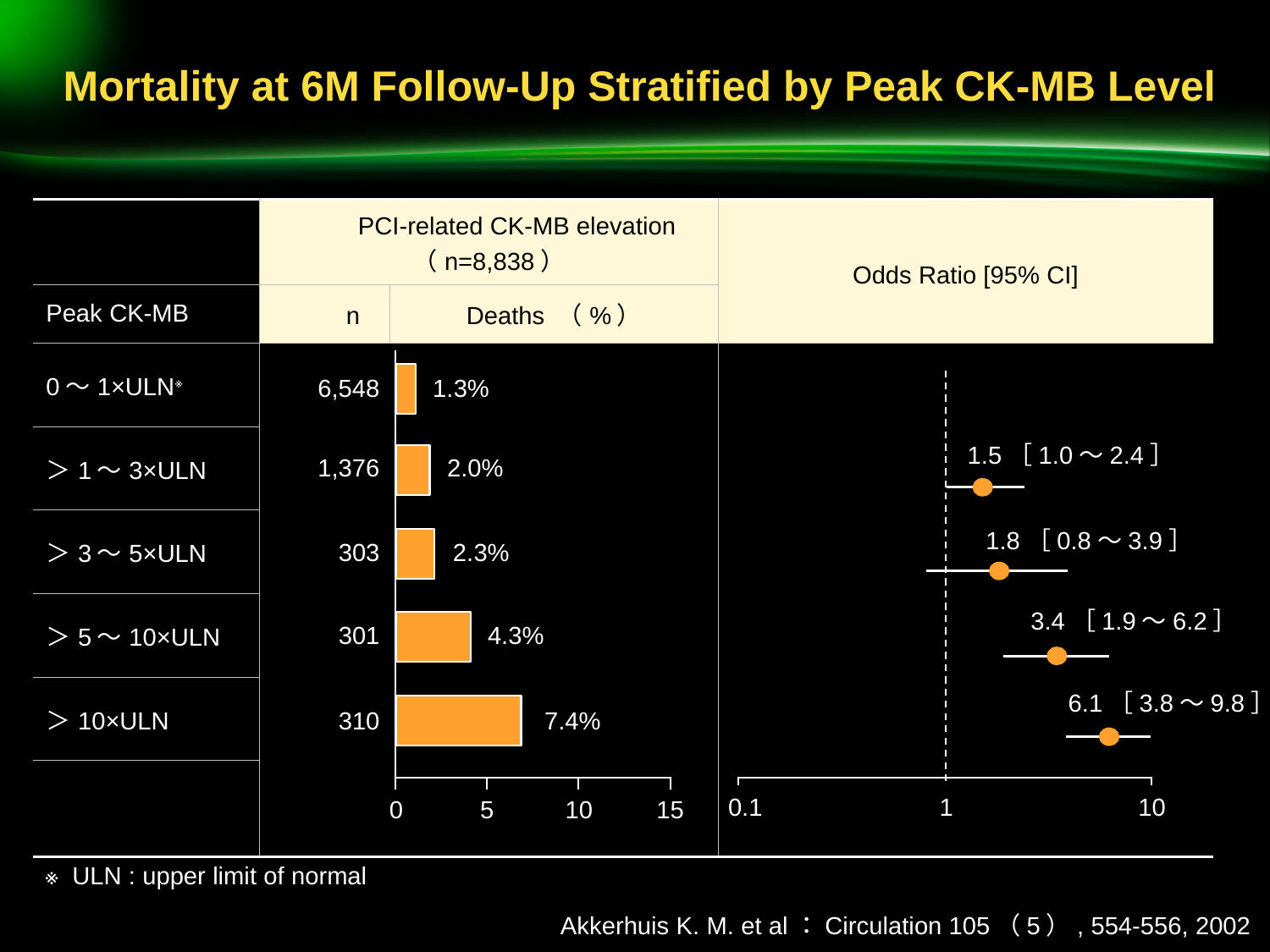

Mortality at 6M Follow-Up Stratified by Peak CK-MB Level
|  | PCI-related CK-MB elevation （n=8,838） |  | Odds Ratio [95% CI] |
| --- | --- | --- | --- |
| Peak CK-MB | n | Deaths （%） |  |
| 0～1×ULN※ |  |  |  |
| ＞1～3×ULN |  |  |  |
| ＞3～5×ULN |  |  |  |
| ＞5～10×ULN |  |  |  |
| ＞10×ULN |  |  |  |
|  |  |  |  |

6,548
1.3%

1,376
2.0%

303
2.3%

301
4.3%

310
7.4%
0
5
10
15
1.5［1.0～2.4］

1.8［0.8～3.9］

3.4［1.9～6.2］

6.1［3.8～9.8］

0.1
1
10
※ ULN : upper limit of normal
Akkerhuis K. M. et al：Circulation 105（5）, 554-556, 2002